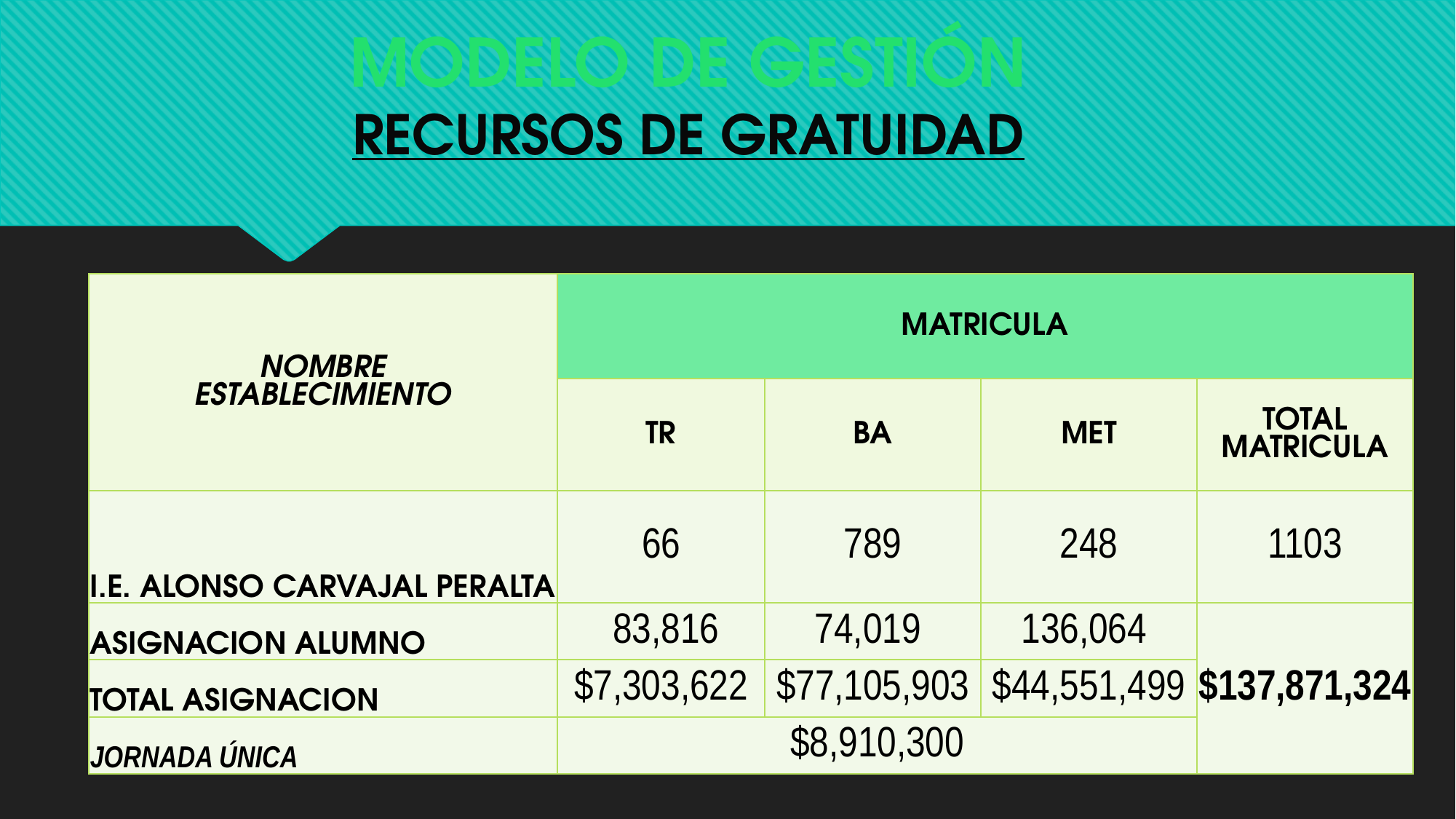

MODELO DE GESTIÓN
RECURSOS DE GRATUIDAD
| NOMBRE ESTABLECIMIENTO | MATRICULA |  |  |  |
| --- | --- | --- | --- | --- |
|  | TR | BA | MET | TOTAL MATRICULA |
| I.E. ALONSO CARVAJAL PERALTA | 66 | 789 | 248 | 1103 |
| ASIGNACION ALUMNO | 83,816 | 74,019 | 136,064 | $137,871,324 |
| TOTAL ASIGNACION | $7,303,622 | $77,105,903 | $44,551,499 |  |
| JORNADA ÚNICA | $8,910,300 |  |  |  |